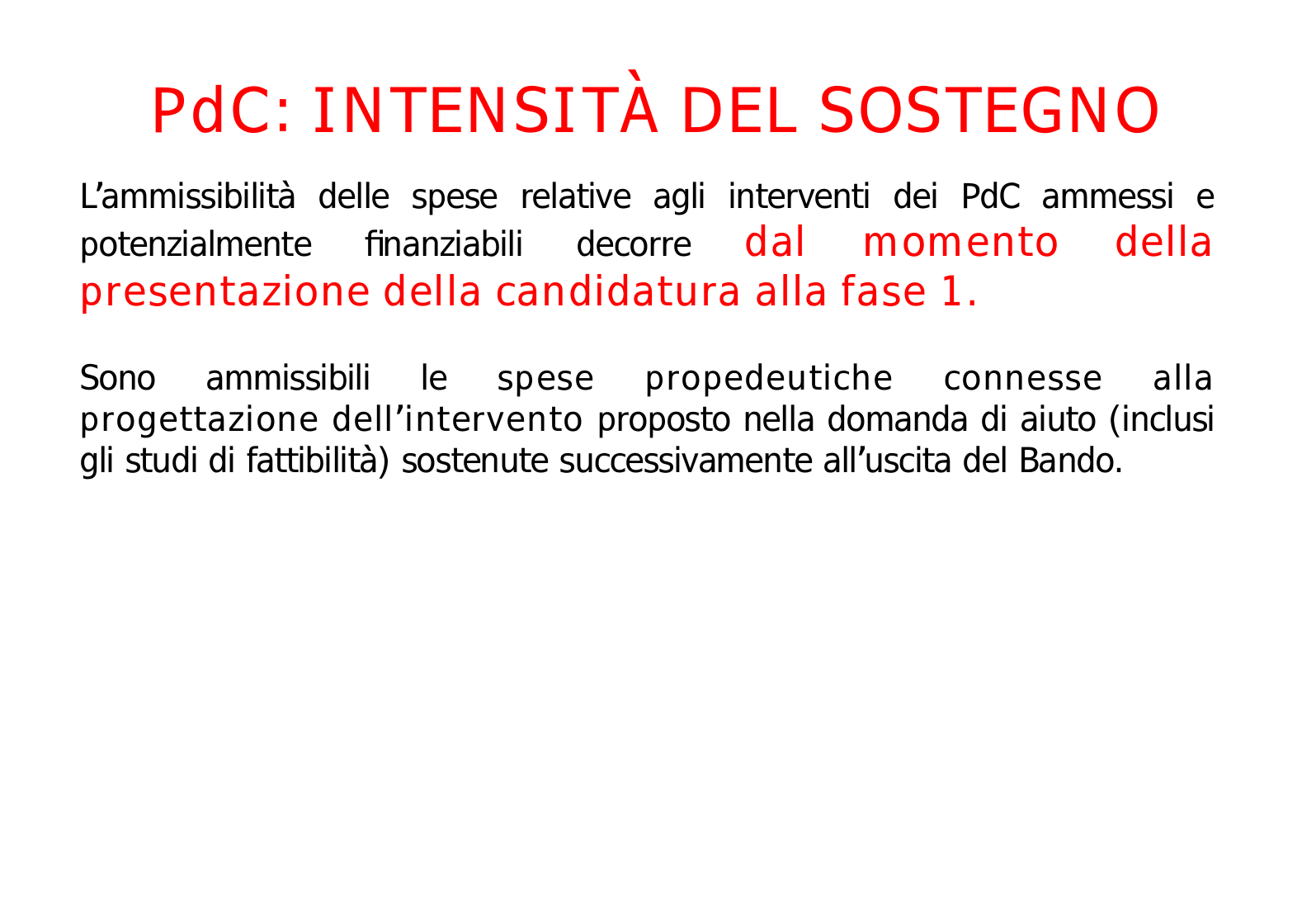

PdC: INTENSITÀ DEL SOSTEGNO
L’ammissibilità delle spese relative agli interventi dei PdC ammessi e potenzialmente finanziabili decorre dal momento della presentazione della candidatura alla fase 1.

Sono ammissibili le spese propedeutiche connesse alla progettazione dell’intervento proposto nella domanda di aiuto (inclusi gli studi di fattibilità) sostenute successivamente all’uscita del Bando.